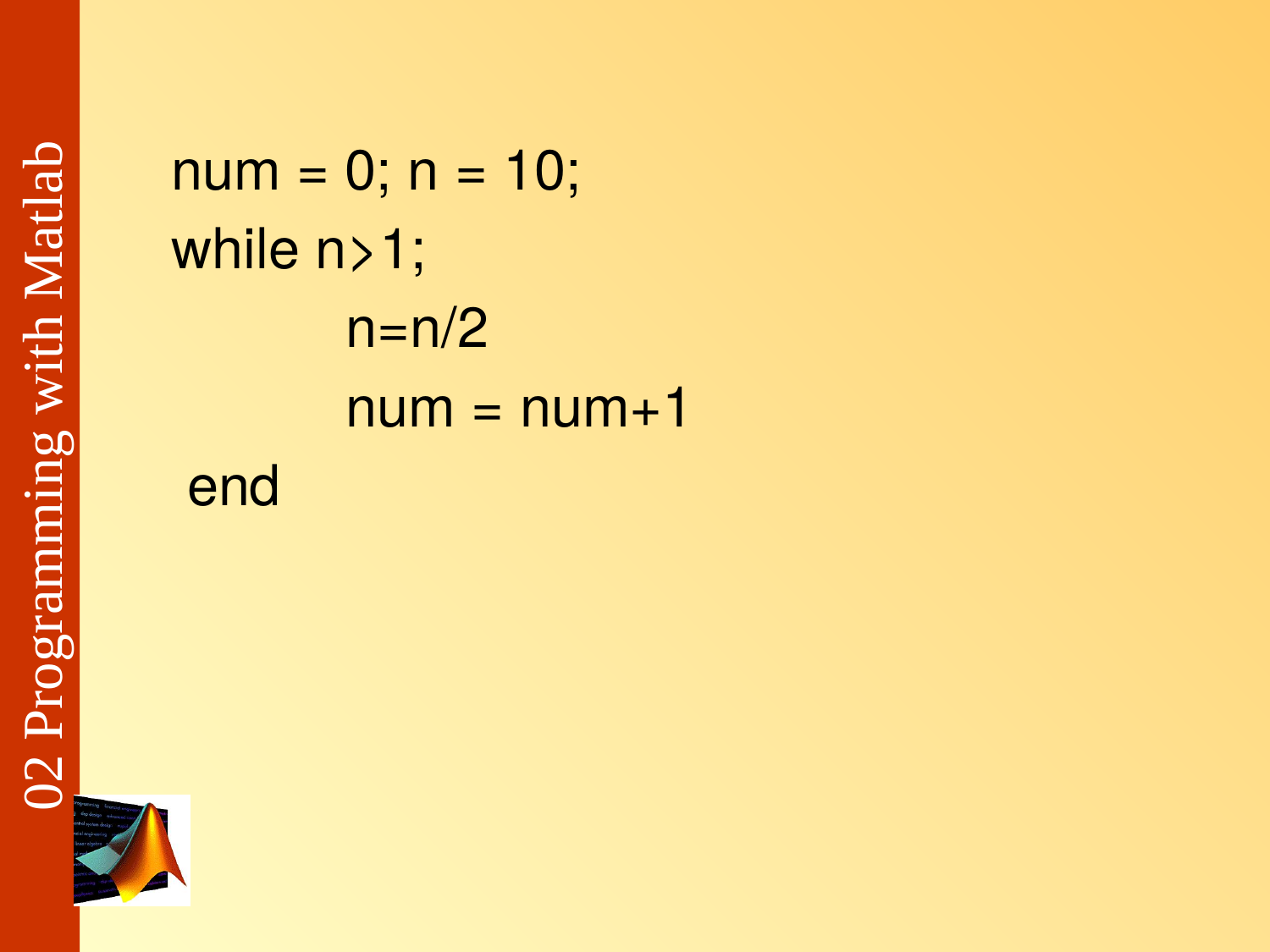

#
num = 0; n = 10;
while n>1;
		n=n/2
		num = num+1
 end